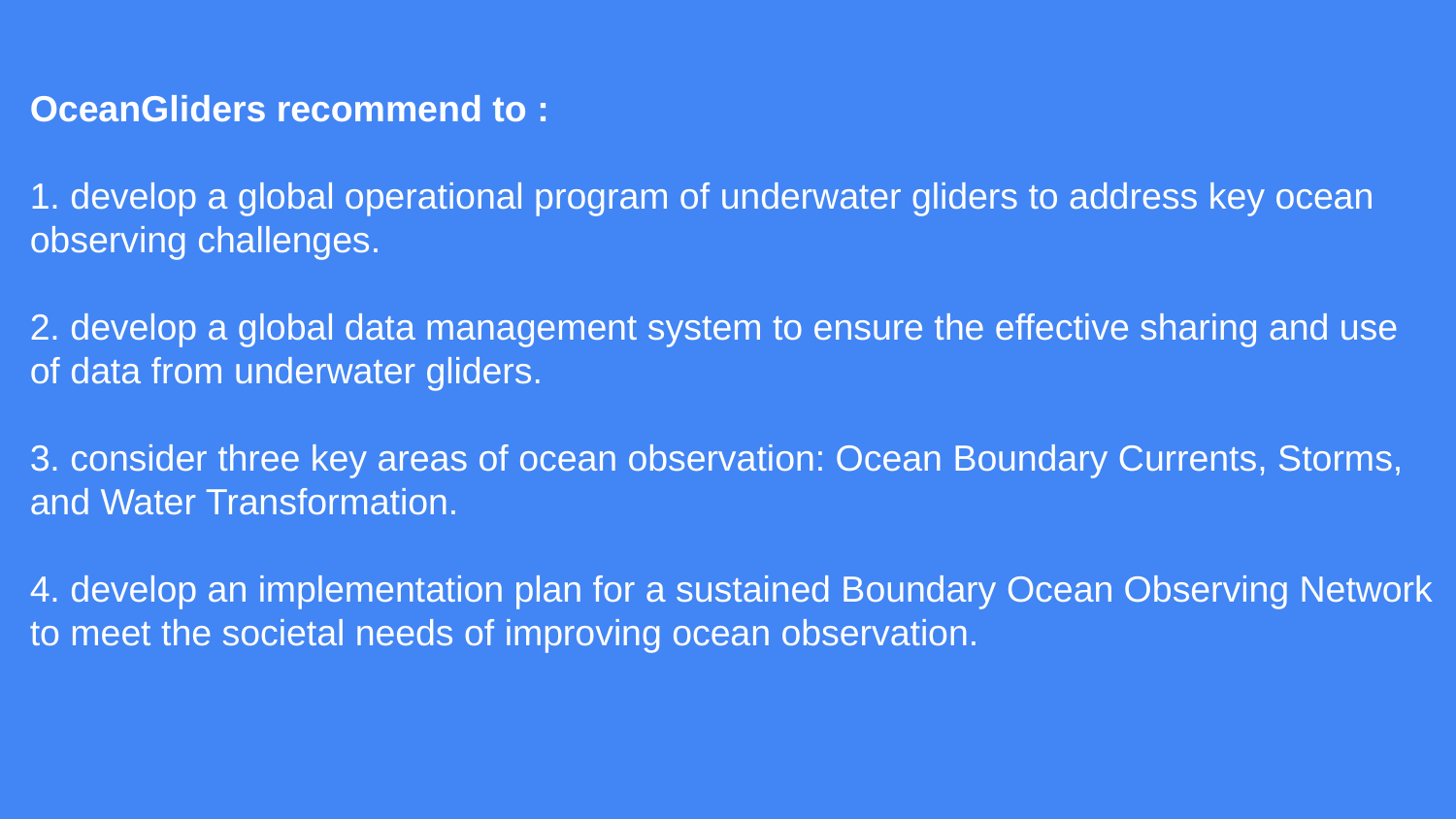

OceanGliders recommend to :

1. develop a global operational program of underwater gliders to address key ocean observing challenges.

2. develop a global data management system to ensure the effective sharing and use of data from underwater gliders.

3. consider three key areas of ocean observation: Ocean Boundary Currents, Storms, and Water Transformation.
4. develop an implementation plan for a sustained Boundary Ocean Observing Network to meet the societal needs of improving ocean observation.